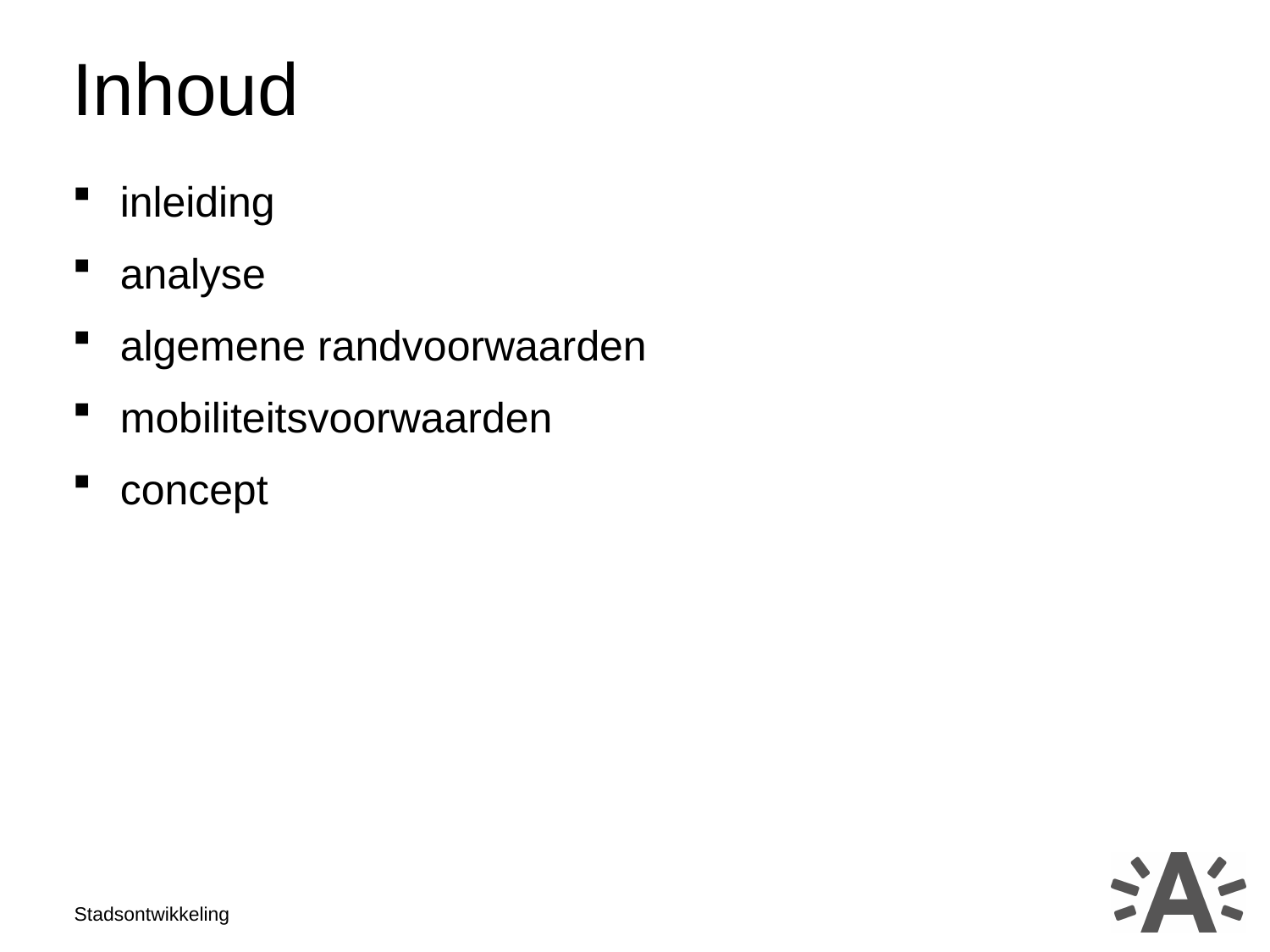

Inhoud
inleiding
analyse
algemene randvoorwaarden
mobiliteitsvoorwaarden
concept